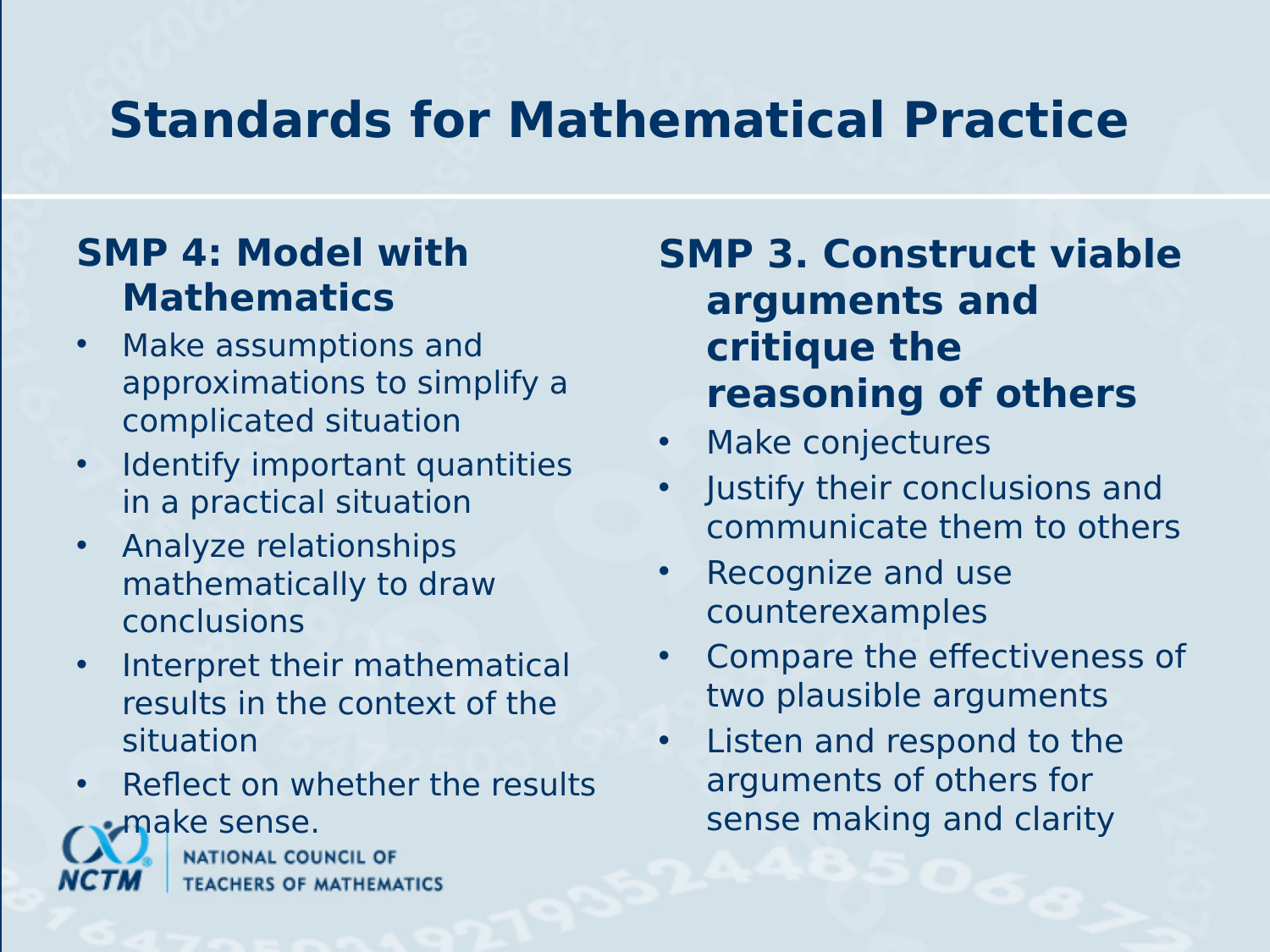

# Standards for Mathematical Practice
SMP 4: Model with Mathematics
Make assumptions and approximations to simplify a complicated situation
Identify important quantities in a practical situation
Analyze relationships mathematically to draw conclusions
Interpret their mathematical results in the context of the situation
Reflect on whether the results make sense.
SMP 3. Construct viable arguments and critique the reasoning of others
Make conjectures
Justify their conclusions and communicate them to others
Recognize and use counterexamples
Compare the effectiveness of two plausible arguments
Listen and respond to the arguments of others for sense making and clarity